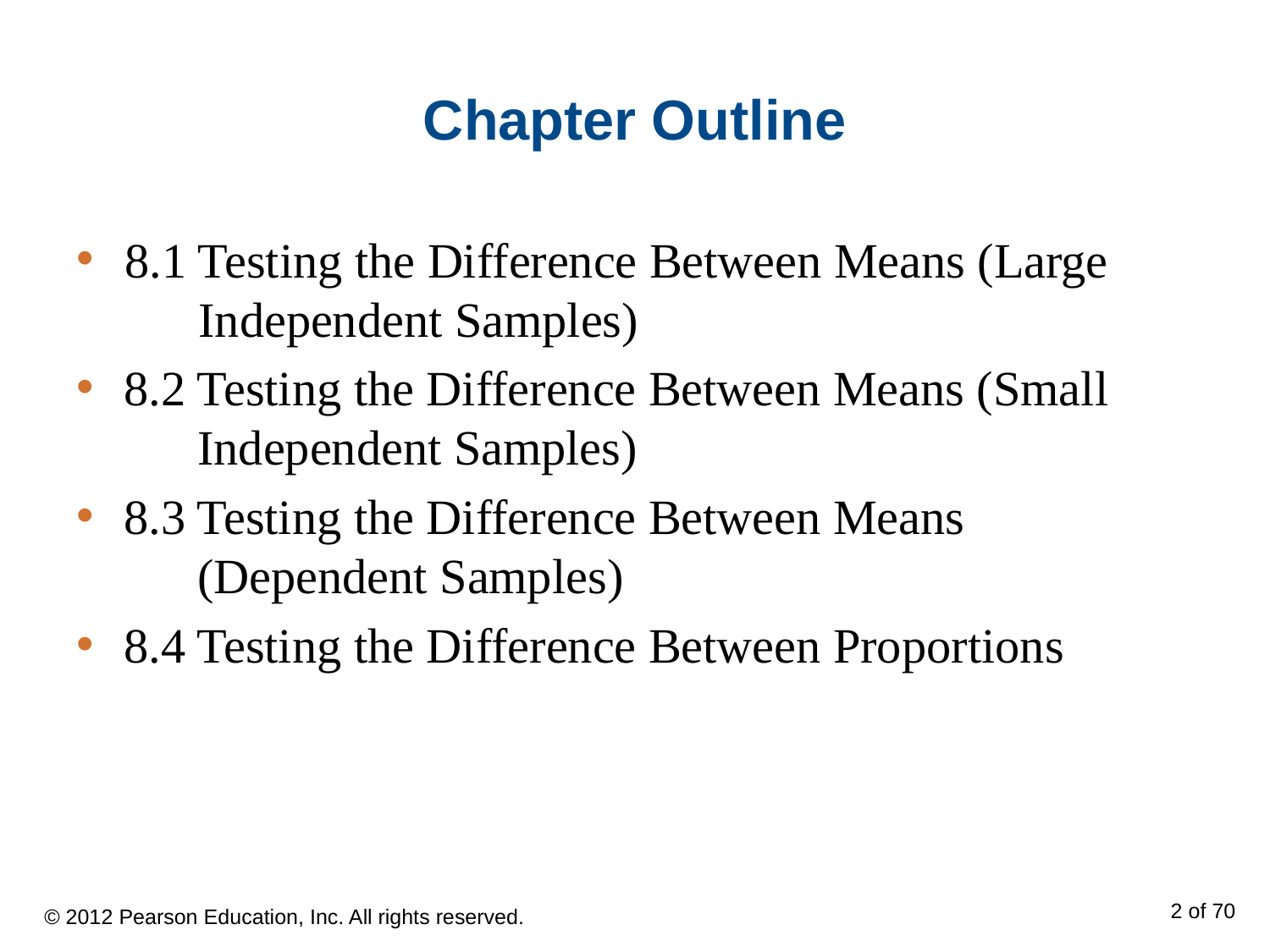

# Chapter Outline
8.1 Testing the Difference Between Means (Large
      Independent Samples)
8.2 Testing the Difference Between Means (Small
      Independent Samples)
8.3 Testing the Difference Between Means
      (Dependent Samples)
8.4 Testing the Difference Between Proportions
© 2012 Pearson Education, Inc. All rights reserved.
2 of 70